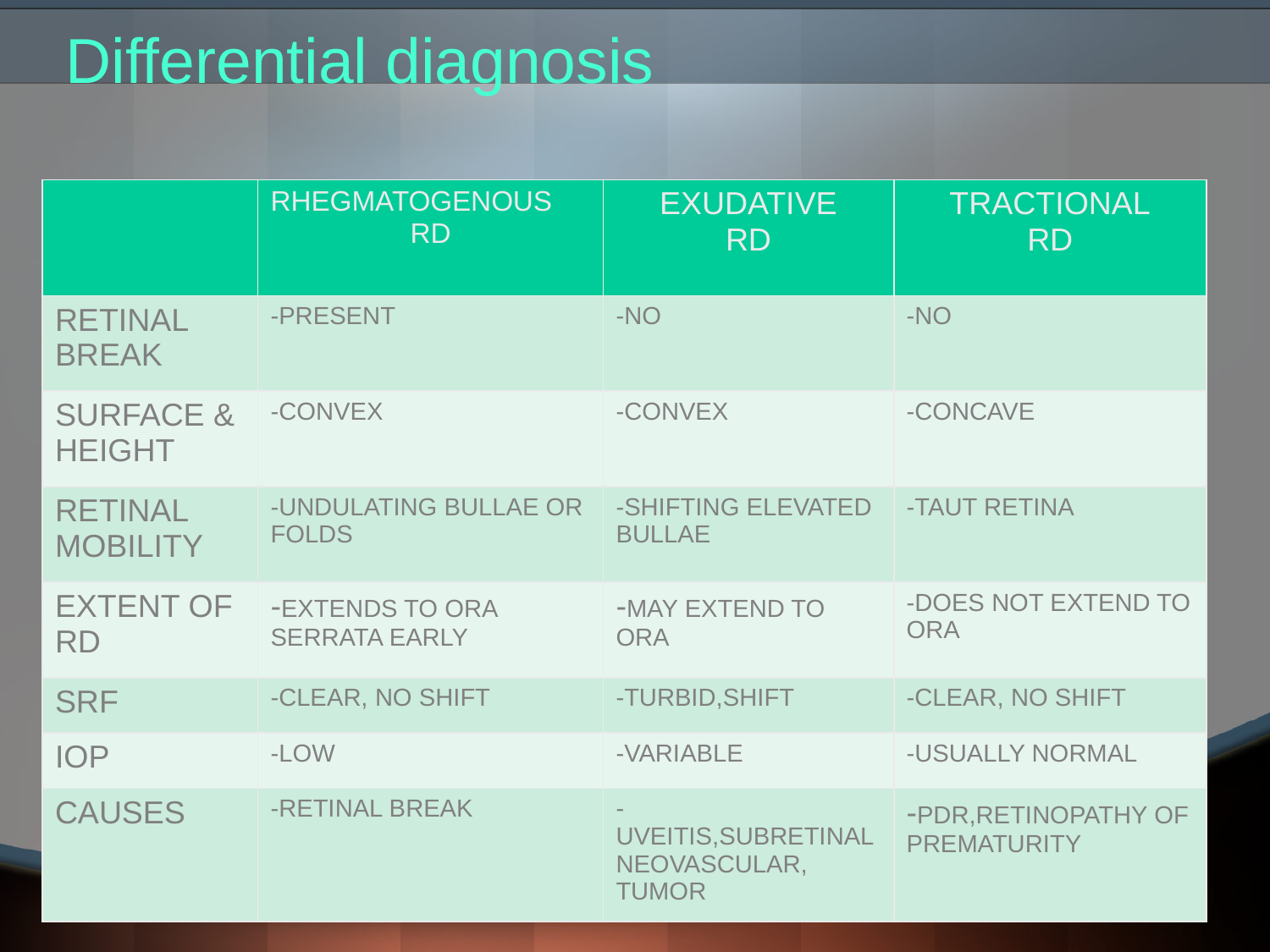

# Differential diagnosis

|  | RHEGMATOGENOUS RD | EXUDATIVE RD | TRACTIONAL RD |
| --- | --- | --- | --- |
| RETINAL BREAK | -PRESENT | -NO | -NO |
| SURFACE & HEIGHT | -CONVEX | -CONVEX | -CONCAVE |
| RETINAL MOBILITY | -UNDULATING BULLAE OR FOLDS | -SHIFTING ELEVATED BULLAE | -TAUT RETINA |
| EXTENT OF RD | -EXTENDS TO ORA SERRATA EARLY | -MAY EXTEND TO ORA | -DOES NOT EXTEND TO ORA |
| SRF | -CLEAR, NO SHIFT | -TURBID,SHIFT | -CLEAR, NO SHIFT |
| IOP | -LOW | -VARIABLE | -USUALLY NORMAL |
| CAUSES | -RETINAL BREAK | -UVEITIS,SUBRETINAL NEOVASCULAR, TUMOR | -PDR,RETINOPATHY OF PREMATURITY |